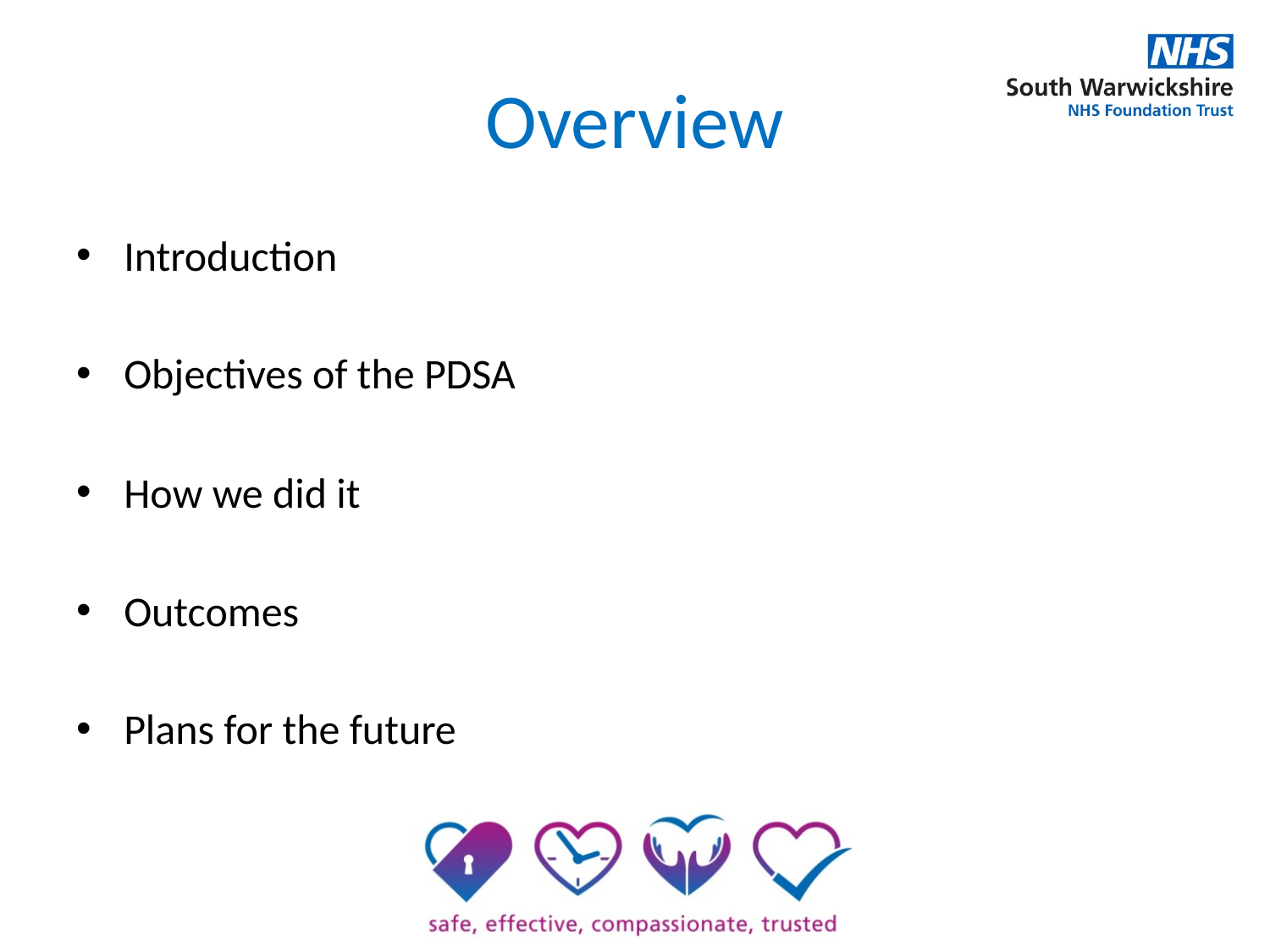

# Overview
Introduction

Objectives of the PDSA

How we did it

Outcomes

Plans for the future